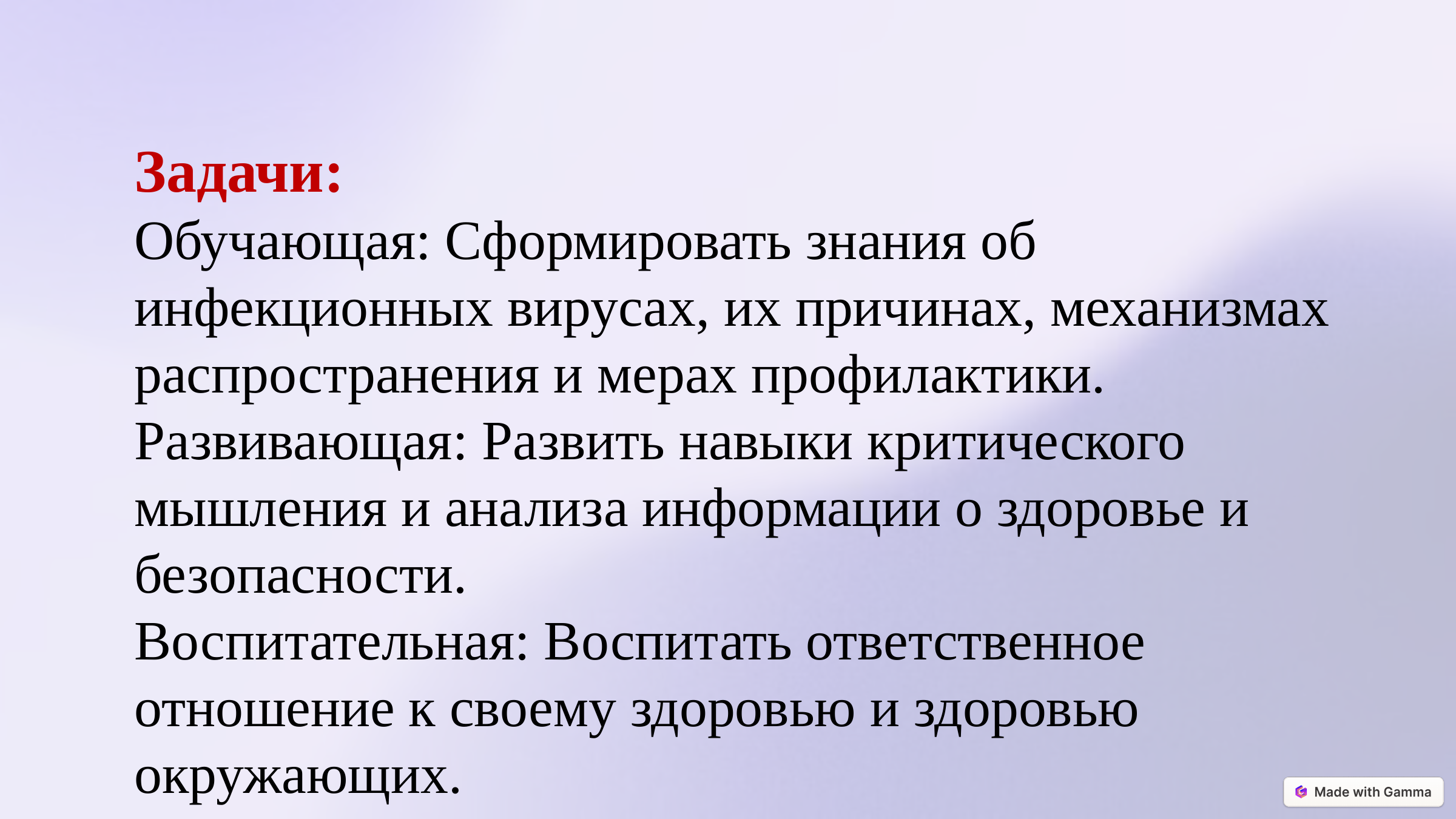

Задачи:
Обучающая: Сформировать знания об инфекционных вирусах, их причинах, механизмах распространения и мерах профилактики.
Развивающая: Развить навыки критического мышления и анализа информации о здоровье и безопасности.
Воспитательная: Воспитать ответственное отношение к своему здоровью и здоровью окружающих.